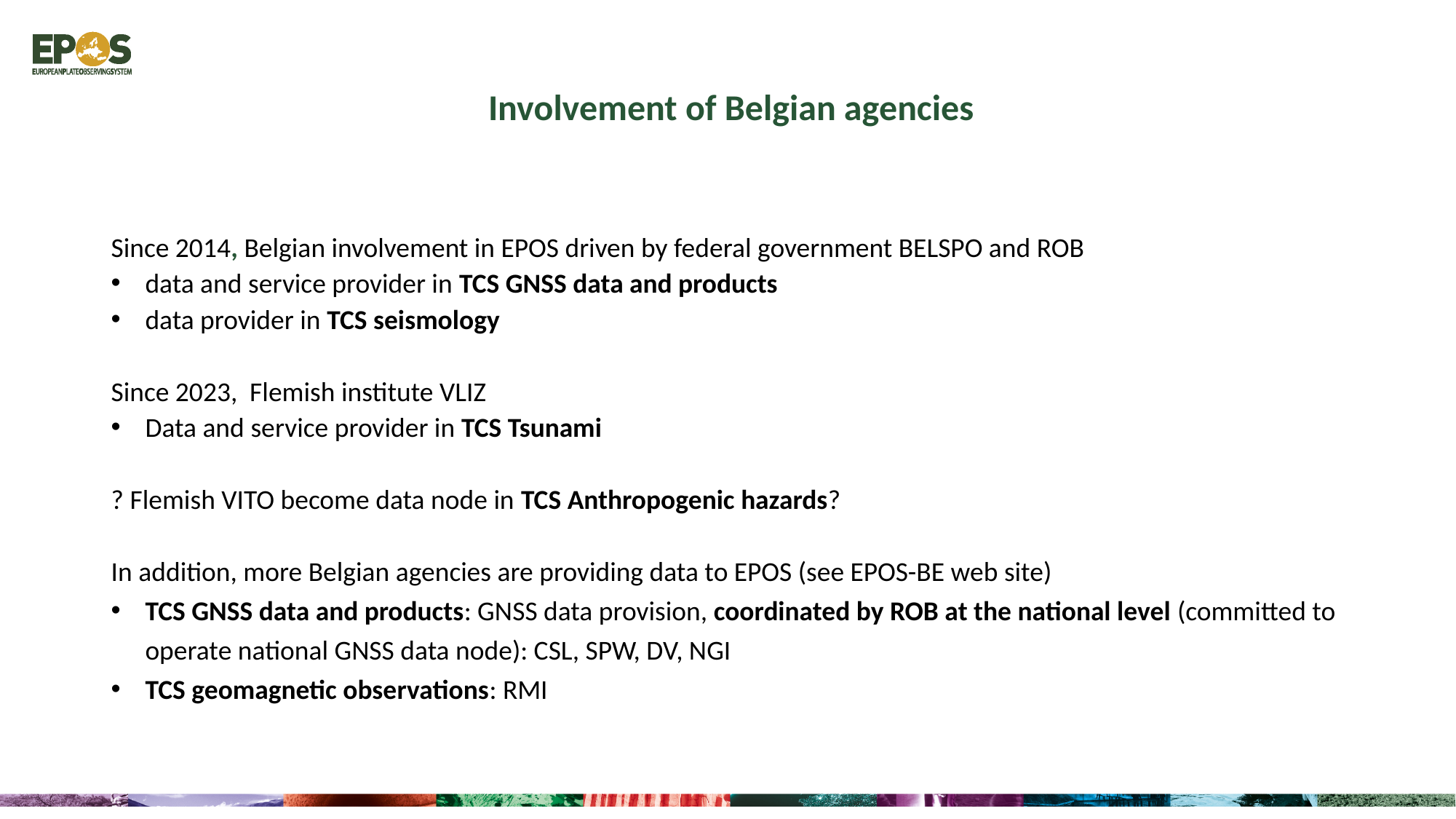

Involvement of Belgian agencies
Since 2014, Belgian involvement in EPOS driven by federal government BELSPO and ROB
data and service provider in TCS GNSS data and products
data provider in TCS seismology

Since 2023,  Flemish institute VLIZ
Data and service provider in TCS Tsunami

? Flemish VITO become data node in TCS Anthropogenic hazards?

In addition, more Belgian agencies are providing data to EPOS (see EPOS-BE web site)
TCS GNSS data and products: GNSS data provision, coordinated by ROB at the national level (committed to operate national GNSS data node): CSL, SPW, DV, NGI
TCS geomagnetic observations: RMI